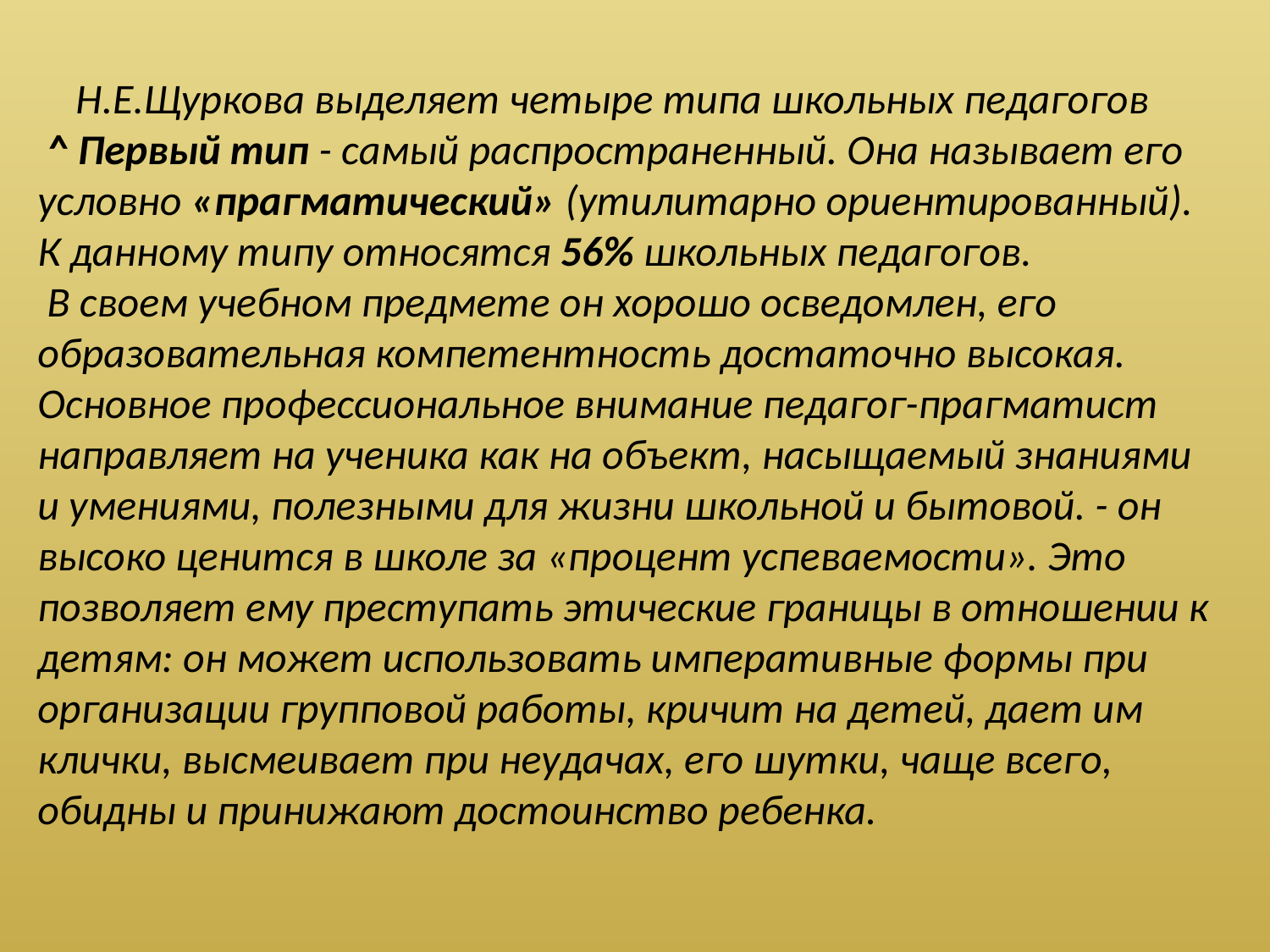

# Н.Е.Щуркова выделяет четыре типа школьных педагогов ^ Первый тип - самый распространенный. Она называет его условно «прагматический» (утилитарно ориентированный). К данному типу относятся 56% школьных педагогов. В своем учебном предмете он хорошо осведомлен, его образовательная компетентность достаточно высокая. Основное профессиональное внимание педагог-прагматист направляет на ученика как на объект, насыщаемый знаниями и умениями, полезными для жизни школьной и бытовой. - он высоко ценится в школе за «процент успеваемости». Это позволяет ему преступать этические границы в отношении к детям: он может использовать императивные формы при организации групповой работы, кричит на детей, дает им клички, высмеивает при неудачах, его шутки, чаще всего, обидны и принижают достоинство ребенка.